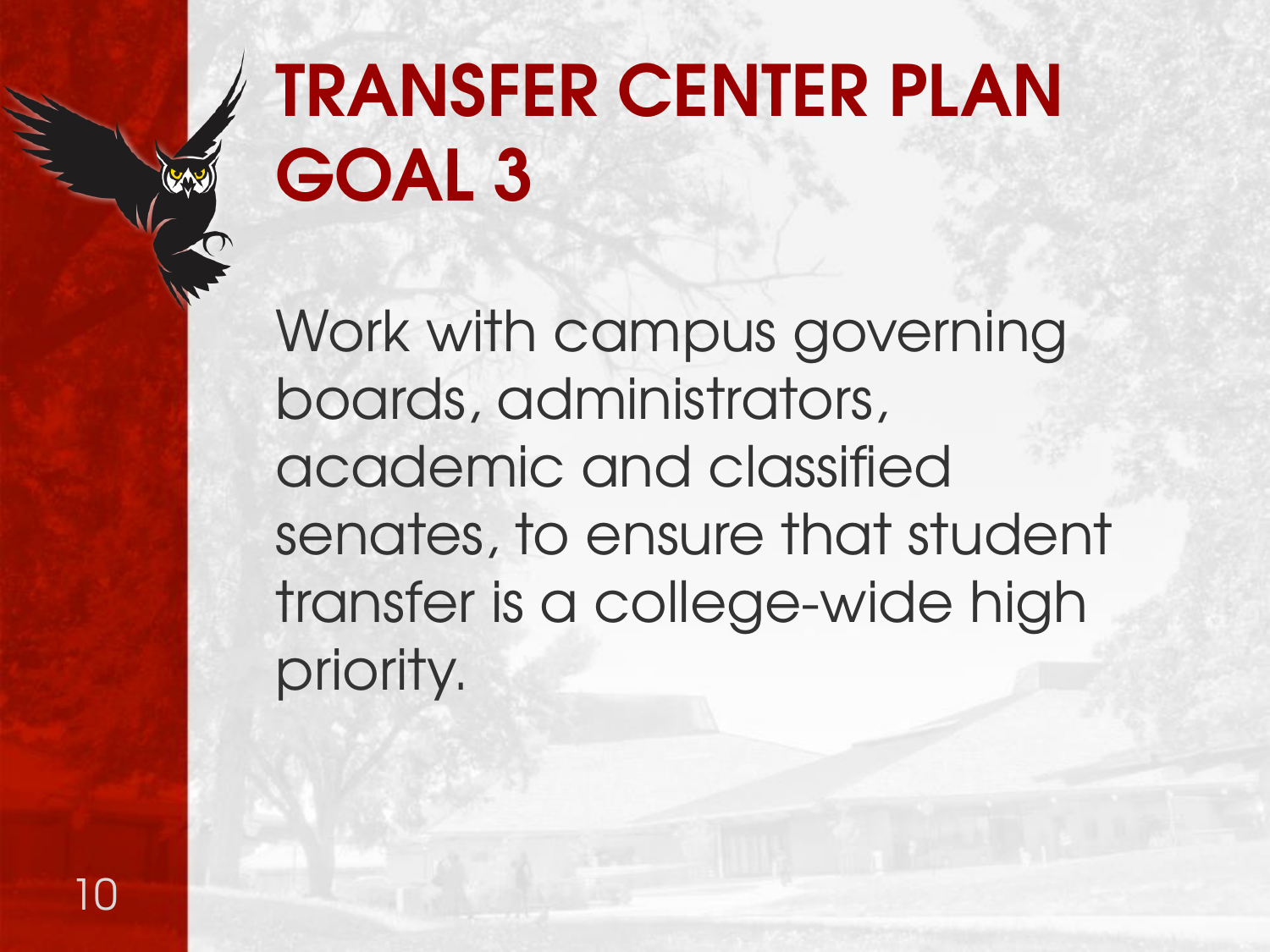

# TRANSFER CENTER PLAN GOAL 3
Work with campus governing boards, administrators, academic and classified senates, to ensure that student transfer is a college-wide high priority.